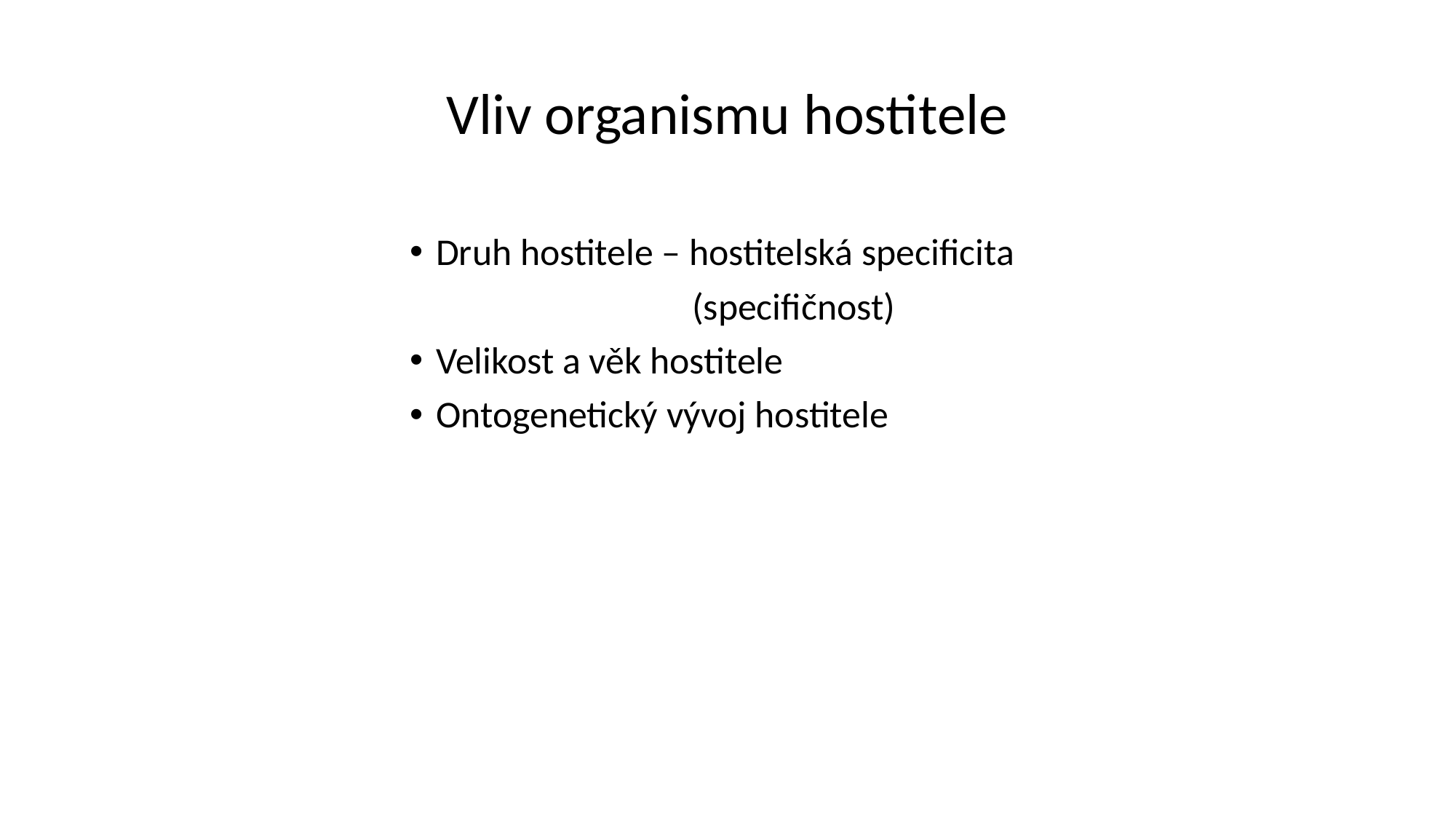

# Vliv organismu hostitele
Druh hostitele – hostitelská specificita
                                 (specifičnost)
Velikost a věk hostitele
Ontogenetický vývoj hostitele